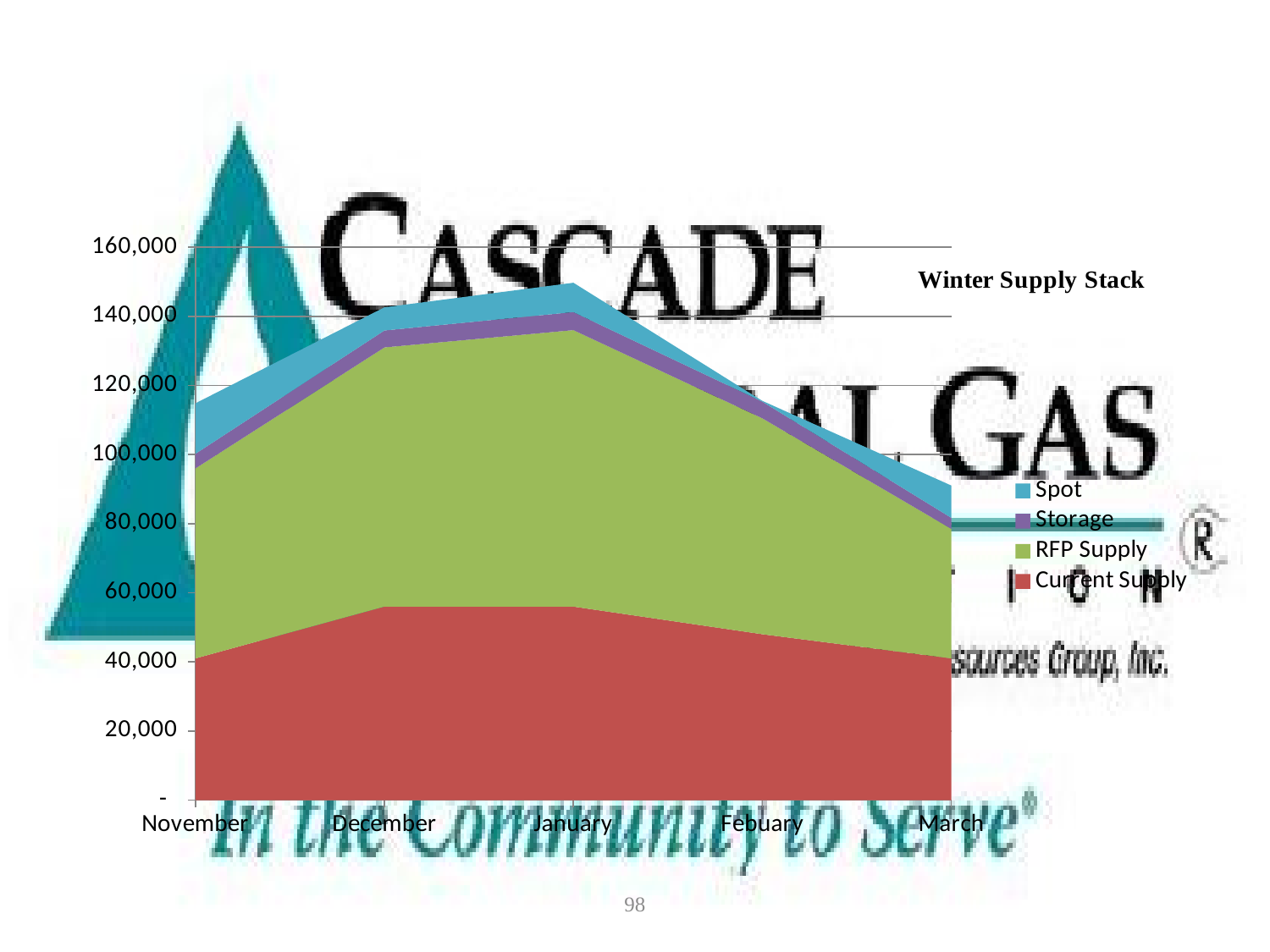

### Chart

| Category | Current Supply | RFP Supply | Storage | Spot |
|---|---|---|---|---|
| November | 41000.0 | 55000.0 | 4233.177093051329 | 14603.05871340027 |
| December | 56000.0 | 75000.0 | 4908.984219618903 | 6688.227070703661 |
| January | 56000.0 | 80000.0 | 5222.043295644375 | 8493.29896242011 |
| Febuary | 48000.0 | 62500.0 | 4815.693749026122 | 231.9204445222831 |
| March | 41000.0 | 37500.0 | 3189.156952049711 | 9336.930467305141 |
98